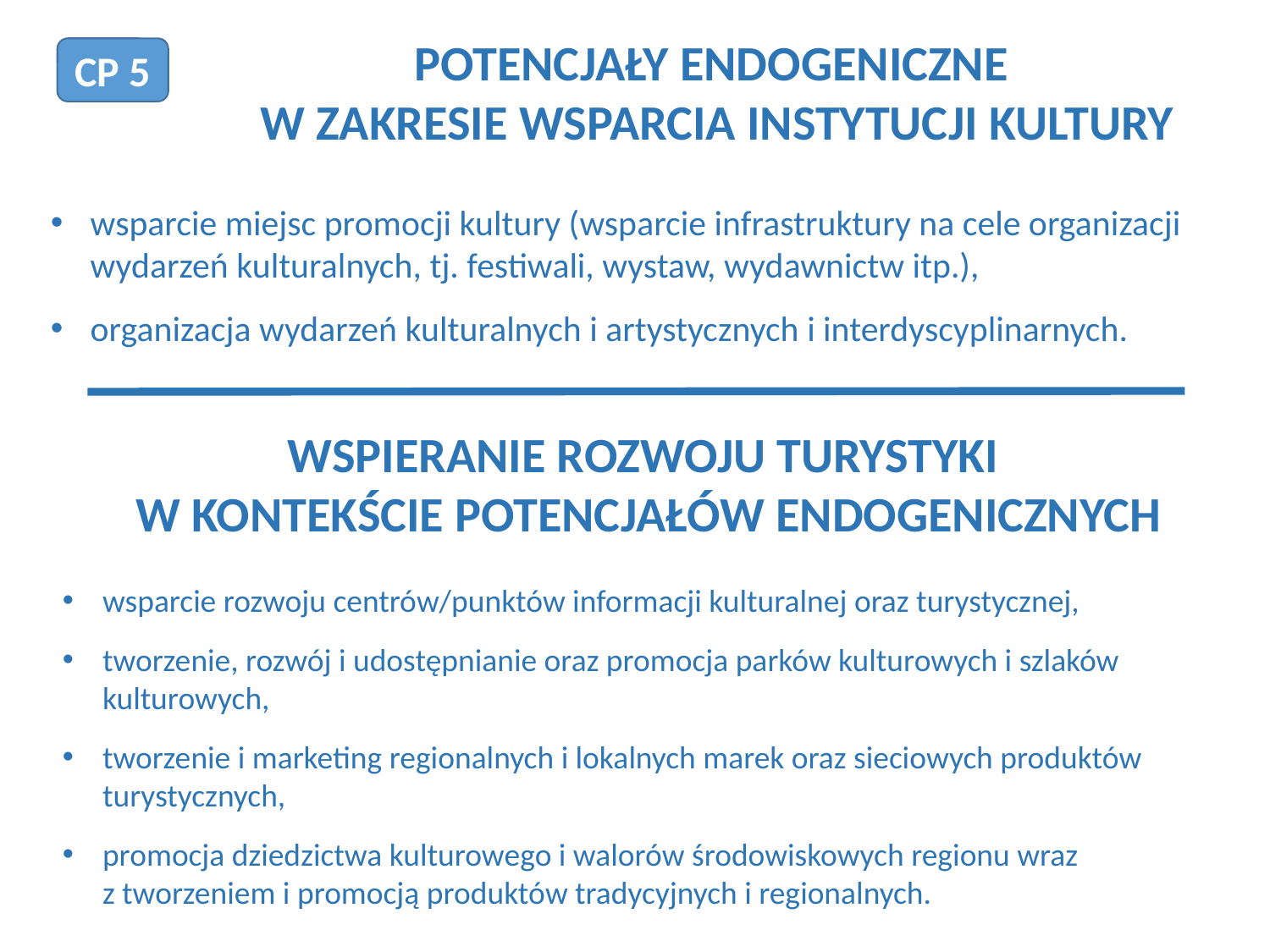

POTENCJAŁY ENDOGENICZNE
W ZAKRESIE WSPARCIA INSTYTUCJI KULTURY
CP 5
wsparcie miejsc promocji kultury (wsparcie infrastruktury na cele organizacji wydarzeń kulturalnych, tj. festiwali, wystaw, wydawnictw itp.),
organizacja wydarzeń kulturalnych i artystycznych i interdyscyplinarnych.
WSPIERANIE ROZWOJU TURYSTYKI
W KONTEKŚCIE POTENCJAŁÓW ENDOGENICZNYCH
wsparcie rozwoju centrów/punktów informacji kulturalnej oraz turystycznej,
tworzenie, rozwój i udostępnianie oraz promocja parków kulturowych i szlaków kulturowych,
tworzenie i marketing regionalnych i lokalnych marek oraz sieciowych produktów turystycznych,
promocja dziedzictwa kulturowego i walorów środowiskowych regionu wraz
z tworzeniem i promocją produktów tradycyjnych i regionalnych.